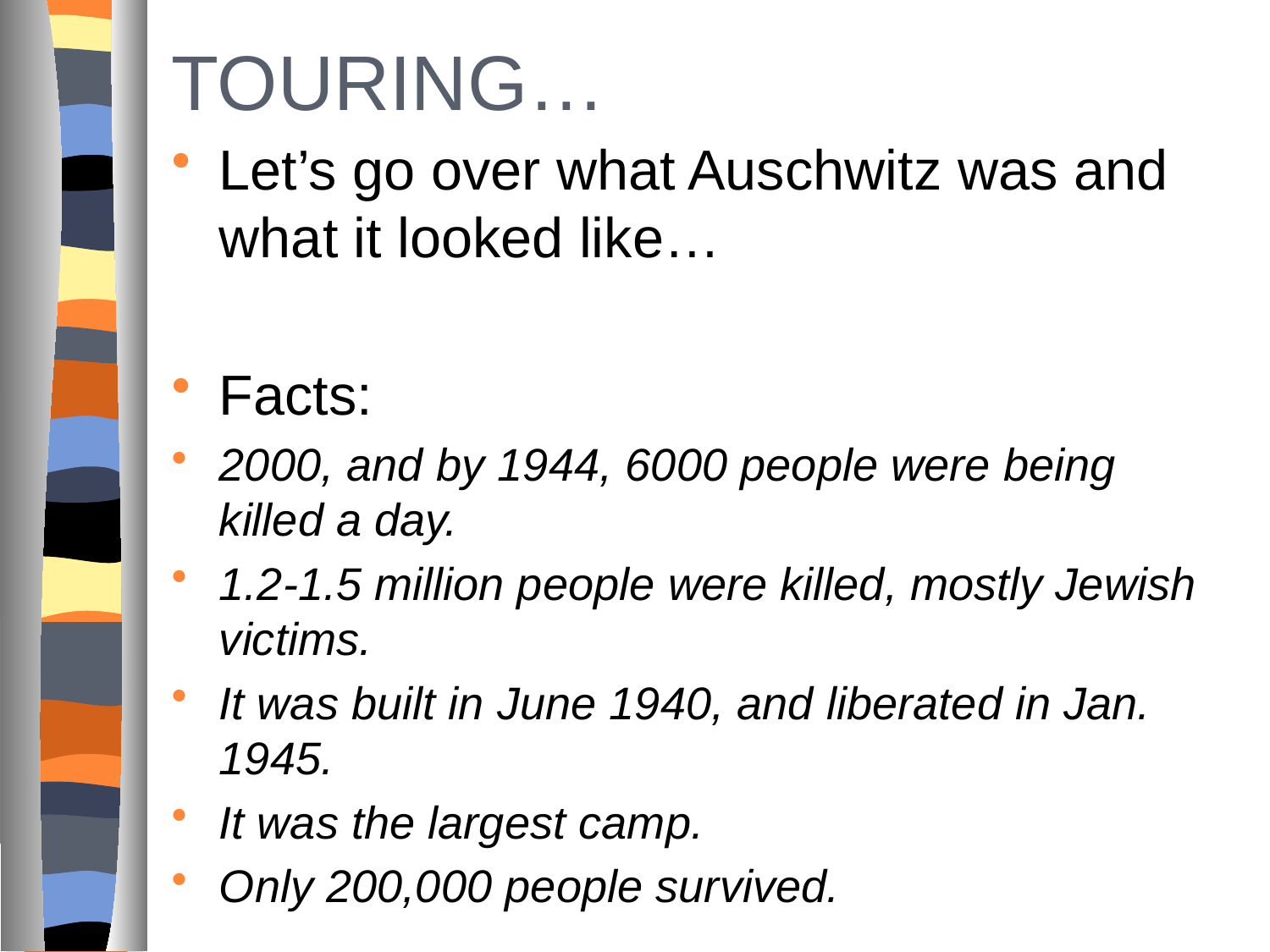

# TOURING…
Let’s go over what Auschwitz was and what it looked like…

Facts:
2000, and by 1944, 6000 people were being killed a day.
1.2-1.5 million people were killed, mostly Jewish victims.
It was built in June 1940, and liberated in Jan. 1945.
It was the largest camp.
Only 200,000 people survived.